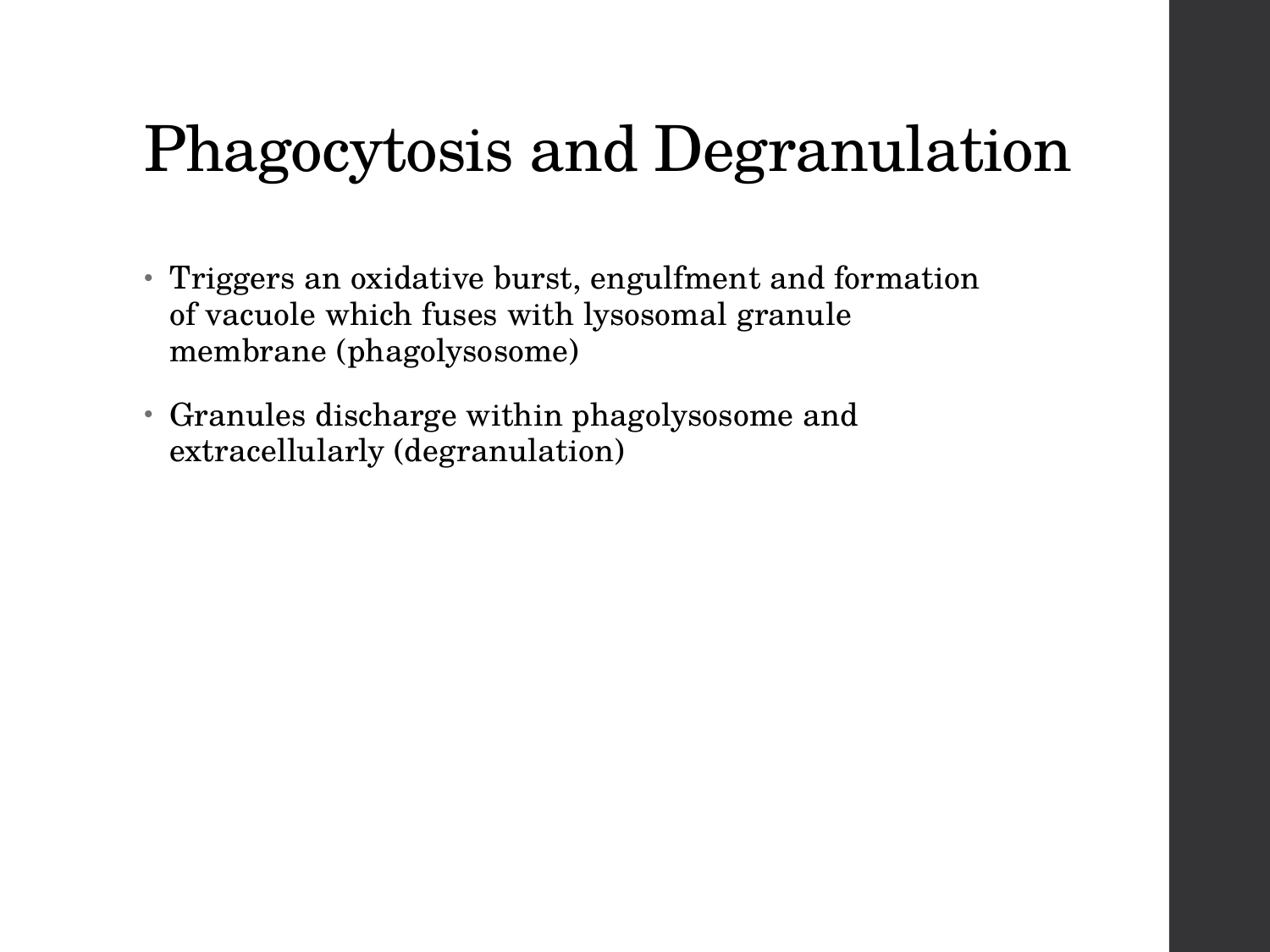

# Phagocytosis and Degranulation
Triggers an oxidative burst, engulfment and formation of vacuole which fuses with lysosomal granule membrane (phagolysosome)
Granules discharge within phagolysosome and extracellularly (degranulation)